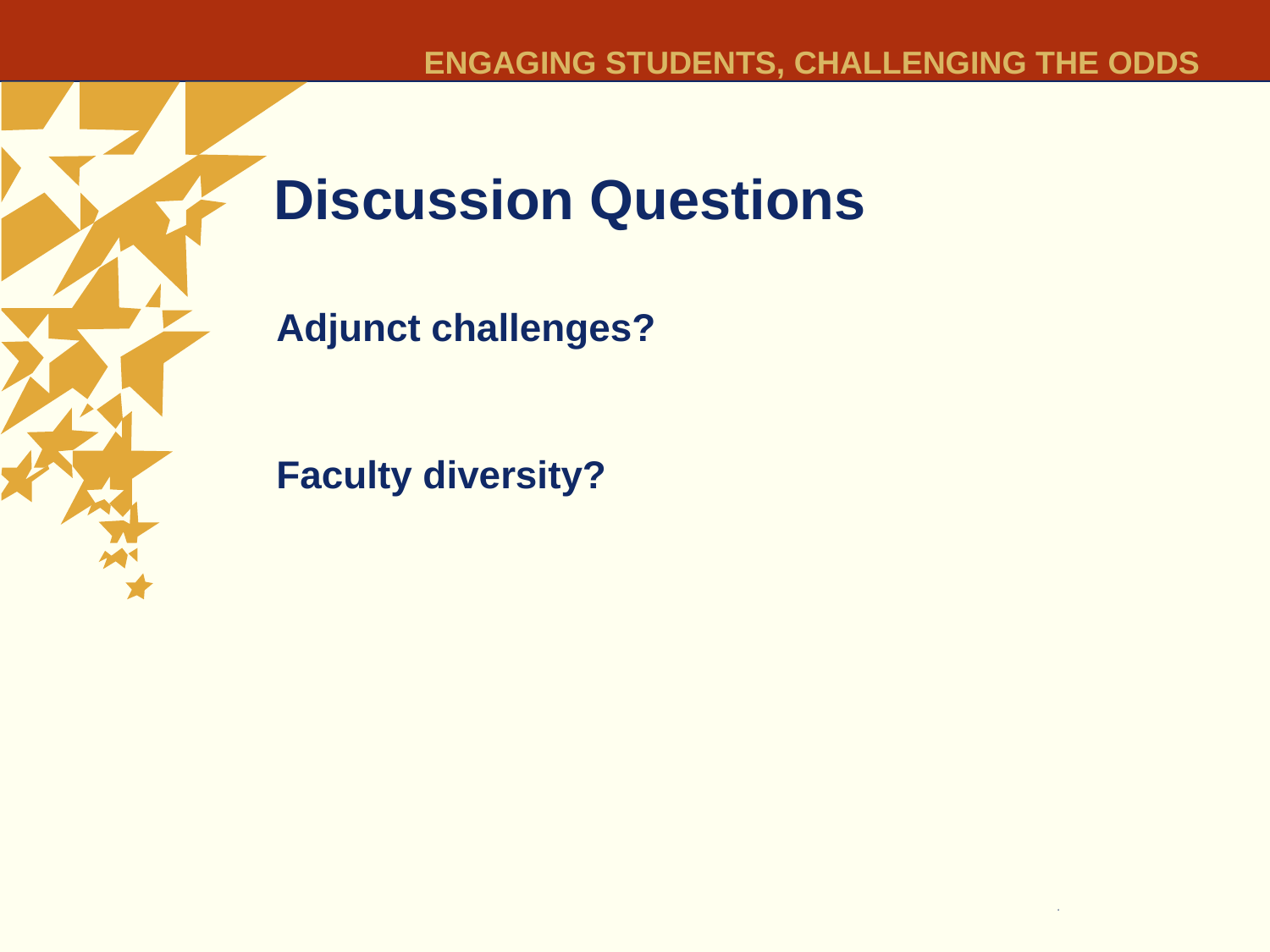

# Discussion Questions
Adjunct challenges?

Faculty diversity?